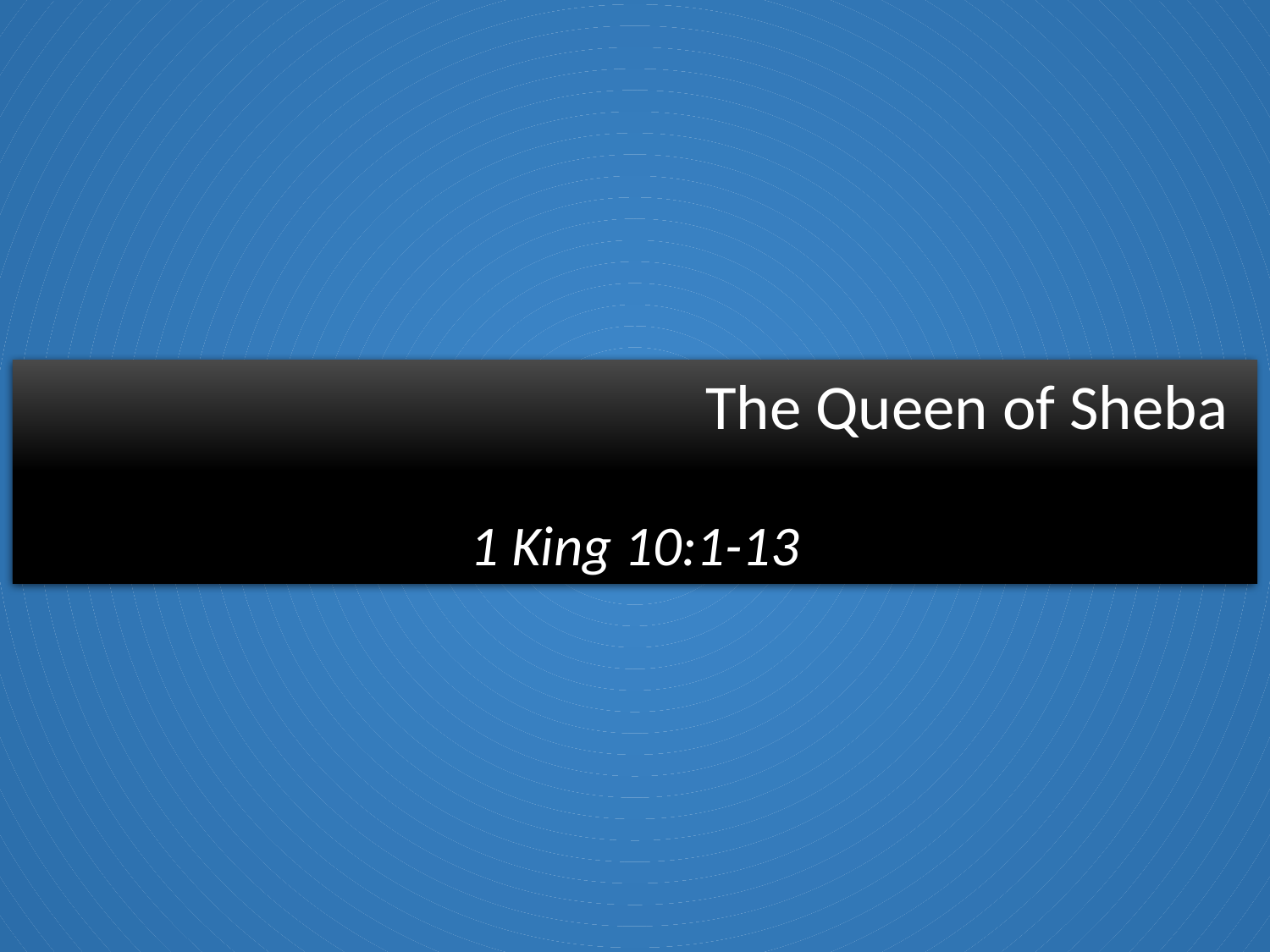

The Queen of Sheba
1 King 10:1-13